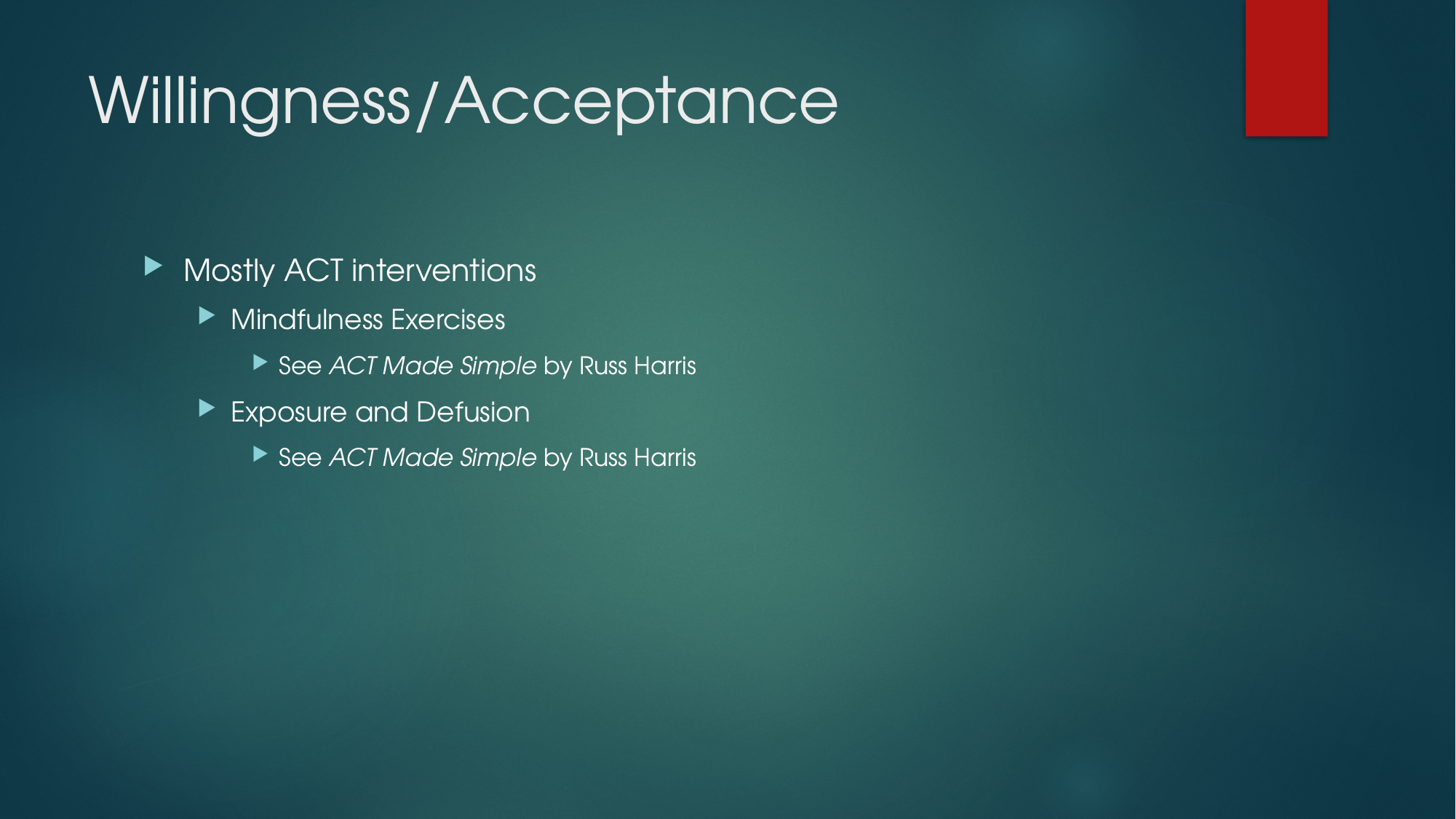

# Willingness/Acceptance
Mostly ACT interventions
Mindfulness Exercises
See ACT Made Simple by Russ Harris
Exposure and Defusion
See ACT Made Simple by Russ Harris